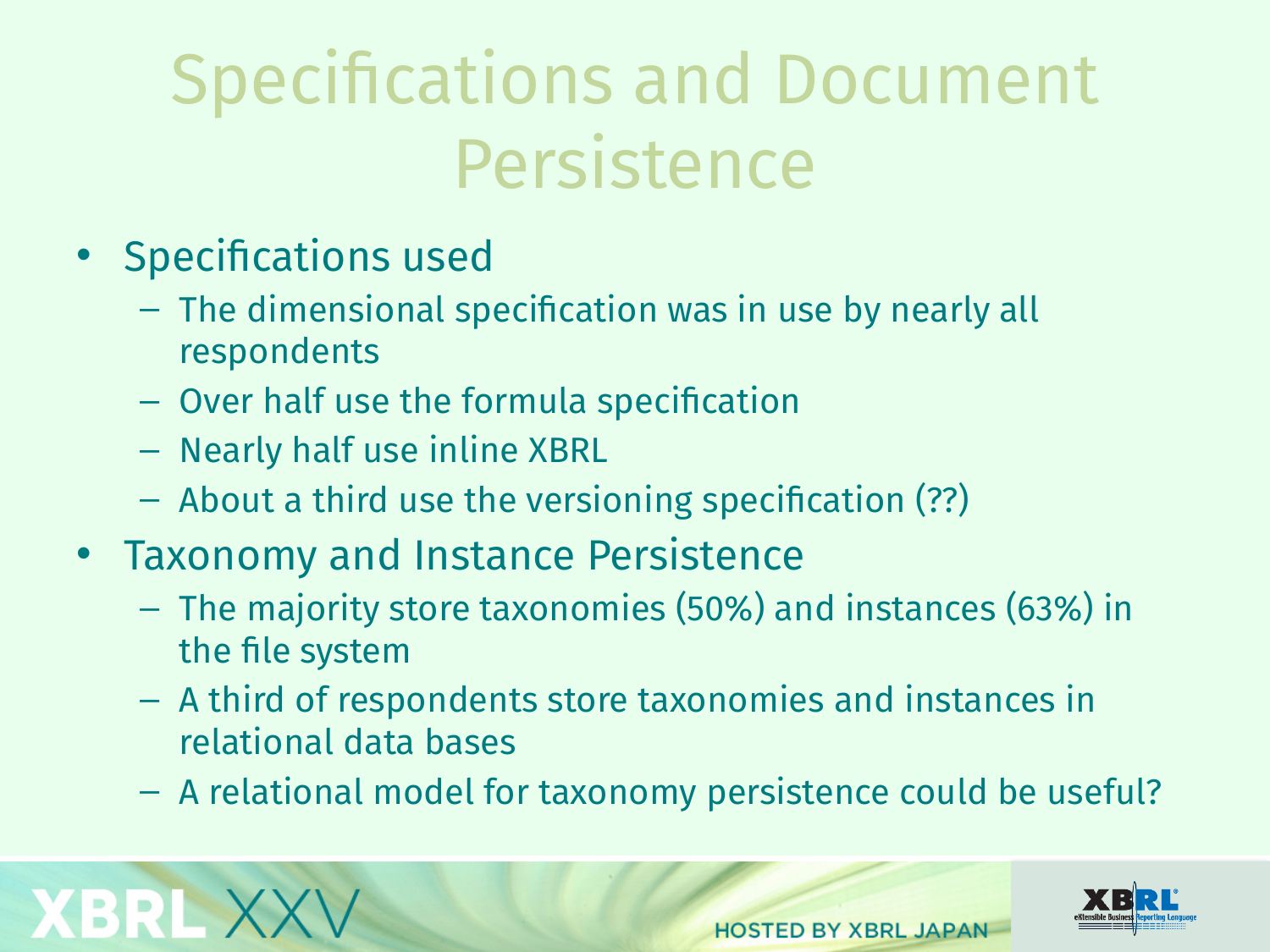

# Specifications and Document Persistence
Specifications used
The dimensional specification was in use by nearly all respondents
Over half use the formula specification
Nearly half use inline XBRL
About a third use the versioning specification (??)
Taxonomy and Instance Persistence
The majority store taxonomies (50%) and instances (63%) in the file system
A third of respondents store taxonomies and instances in relational data bases
A relational model for taxonomy persistence could be useful?